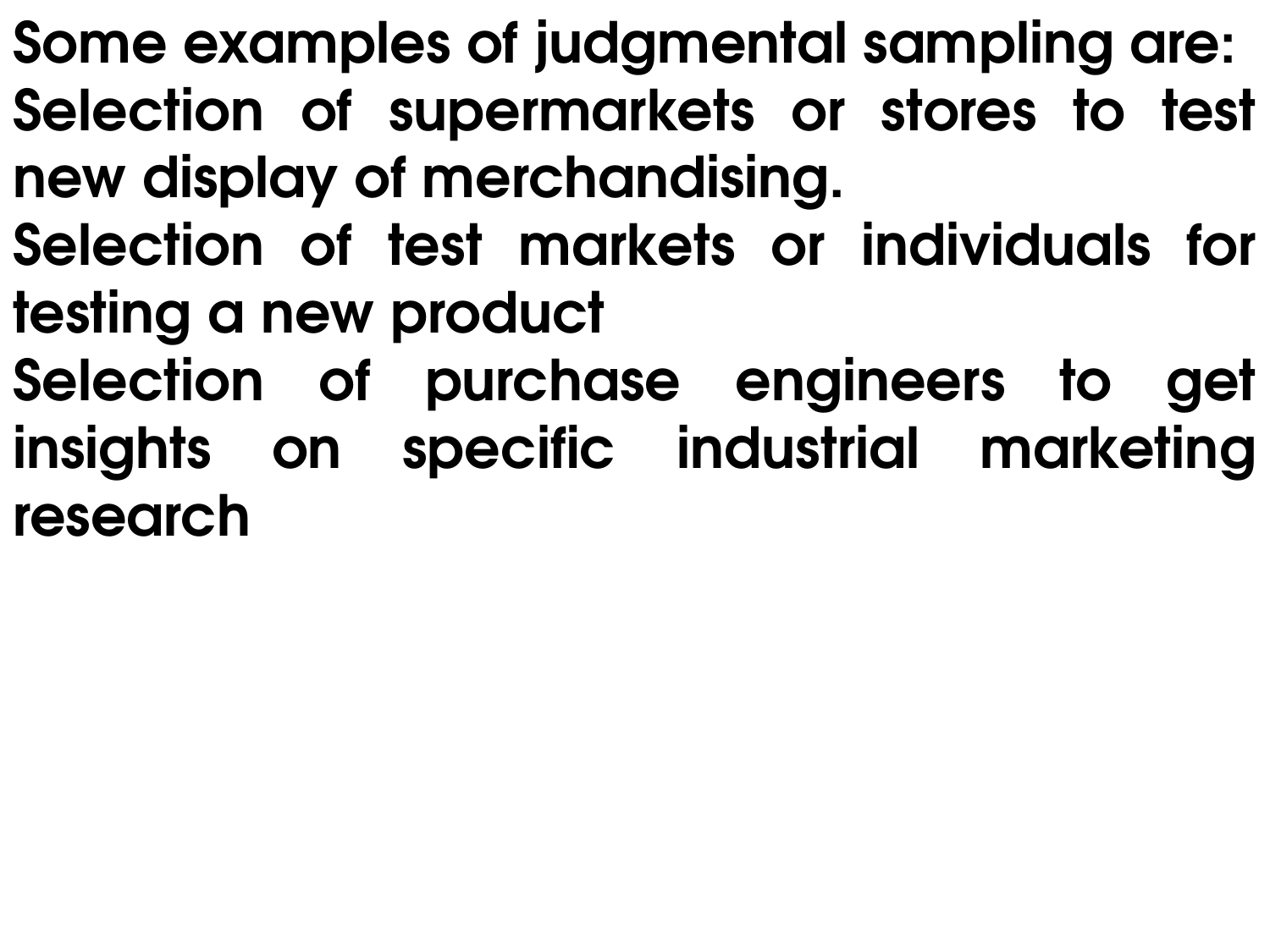

Some examples of judgmental sampling are:
Selection of supermarkets or stores to test new display of merchandising.
Selection of test markets or individuals for testing a new product
Selection of purchase engineers to get insights on specific industrial marketing research